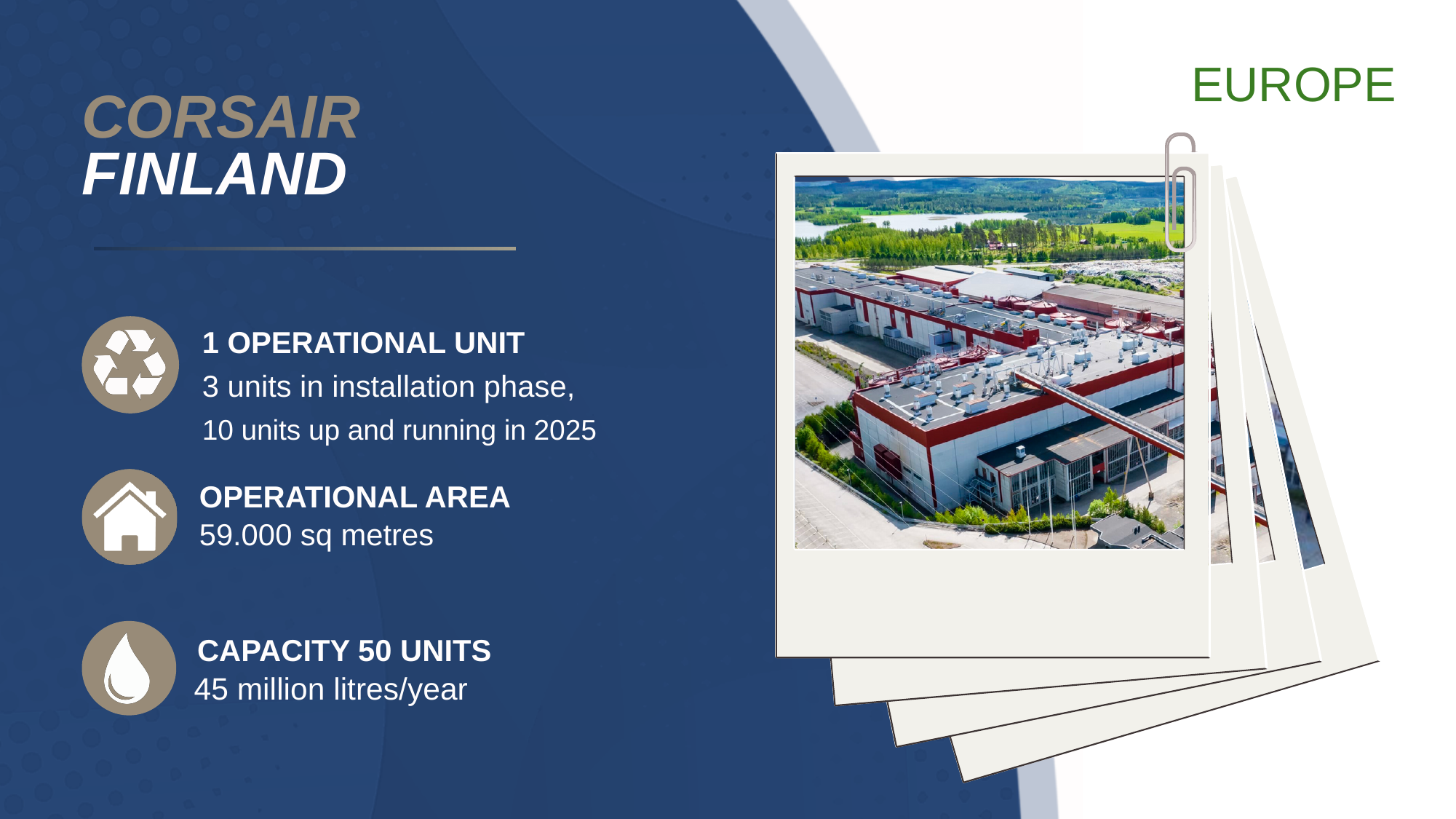

EUROPE
CORSAIR
FINLAND

1 OPERATIONAL UNIT
3 units in installation phase,
10 units up and running in 2025

OPERATIONAL AREA
59.000 sq metres

CAPACITY 50 UNITS
45 million litres/year